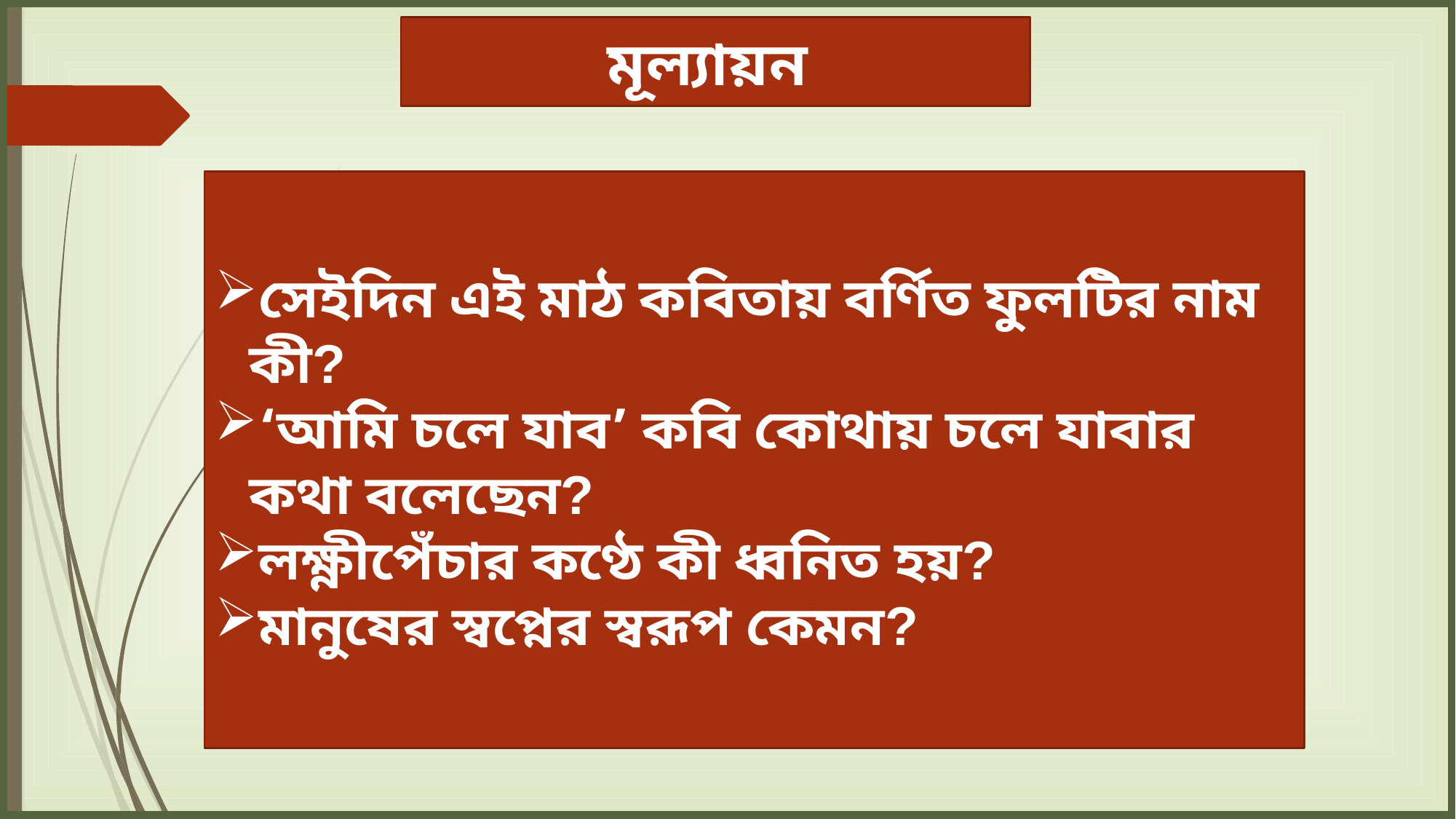

মূল্যায়ন

সেইদিন এই মাঠ কবিতায় বর্ণিত ফুলটির নাম কী?
‘আমি চলে যাব’ কবি কোথায় চলে যাবার কথা বলেছেন?
লক্ষ্ণীপেঁচার কণ্ঠে কী ধ্বনিত হয়?
মানুষের স্বপ্নের স্বরূপ কেমন?